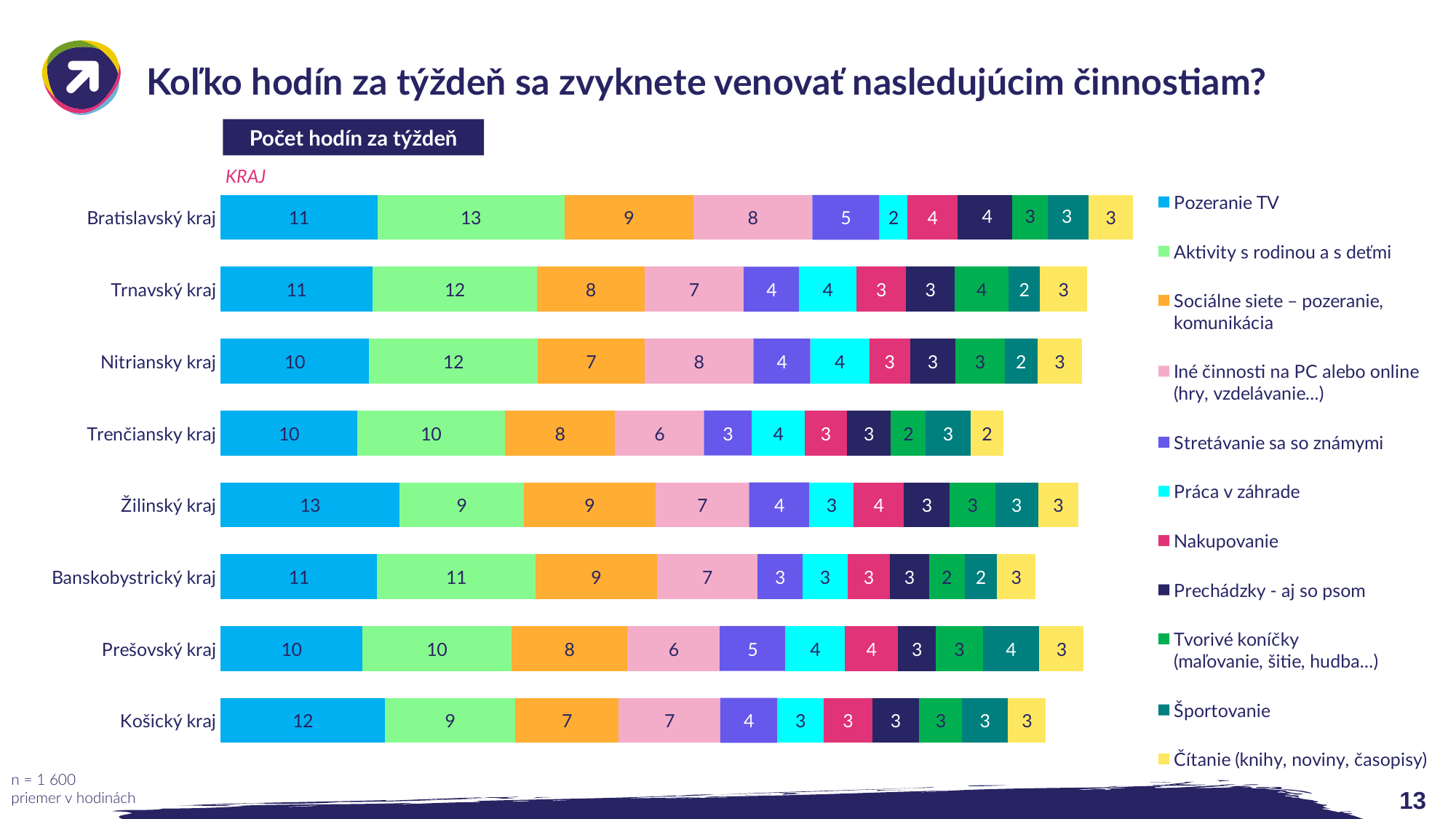

# Koľko hodín za týždeň sa zvyknete venovať nasledujúcim činnostiam?
Počet hodín za týždeň
KRAJ

### Chart

| Category | Pozeranie TV | Aktivity s rodinou a s deťmi | Sociálne siete – pozeranie, komunikácia | Iné činnosti na PC alebo online (hry, vzdelávanie...) | Stretávanie sa so známymi | Práca v záhrade | Nakupovanie | Prechádzky - aj so psom | Tvorivé koníčky
(maľovanie, šitie, hudba...) | Športovanie | Čítanie (knihy, noviny, časopisy) |
|---|---|---|---|---|---|---|---|---|---|---|---|
| Bratislavský kraj | 10.985981308411219 | 13.144859813084116 | 9.070093457943923 | 8.32710280373832 | 4.719626168224303 | 1.9579439252336466 | 3.5420560747663568 | 3.794392523364486 | 2.5420560747663563 | 2.8504672897196266 | 3.1121495327102795 |
| Trnavský kraj | 10.646067415730332 | 11.567415730337075 | 7.528089887640449 | 6.977528089887639 | 3.8988764044943833 | 4.011235955056181 | 3.4943820224719104 | 3.410112359550564 | 3.775280898876405 | 2.202247191011236 | 3.3089887640449436 |
| Nitriansky kraj | 10.407216494845366 | 11.860824742268036 | 7.474226804123709 | 7.664948453608243 | 3.9896907216494863 | 4.128865979381438 | 2.8659793814432994 | 3.1958762886597953 | 3.443298969072166 | 2.3195876288659805 | 3.1082474226804124 |
| Trenčiansky kraj | 9.571428571428577 | 10.377142857142852 | 7.737142857142858 | 6.234285714285713 | 3.3771428571428572 | 3.70857142857143 | 2.954285714285716 | 3.0799999999999996 | 2.4514285714285697 | 3.1428571428571423 | 2.3142857142857136 |
| Žilinský kraj | 12.55434782608695 | 8.722826086956522 | 9.239130434782608 | 6.592391304347822 | 4.222826086956519 | 3.097826086956522 | 3.5326086956521743 | 3.2336956521739126 | 3.1847826086956528 | 3.010869565217391 | 2.809782608695655 |
| Banskobystrický kraj | 10.985074626865673 | 11.114427860696521 | 8.522388059701495 | 7.064676616915426 | 3.159203980099502 | 3.164179104477611 | 2.975124378109454 | 2.7462686567164174 | 2.497512437810945 | 2.258706467661694 | 2.726368159203979 |
| Prešovský kraj | 9.934782608695652 | 10.47826086956521 | 8.139130434782611 | 6.482608695652178 | 4.6000000000000005 | 4.204347826086955 | 3.68695652173913 | 2.6956521739130443 | 3.2782608695652167 | 3.9695652173913056 | 3.117391304347825 |
| Košický kraj | 11.54017857142857 | 9.133928571428571 | 7.2633928571428585 | 7.133928571428569 | 4.013392857142857 | 3.2500000000000004 | 3.3973214285714275 | 3.316964285714284 | 2.995535714285716 | 3.227678571428571 | 2.651785714285714 |
n = 1 600
priemer v hodinách
13